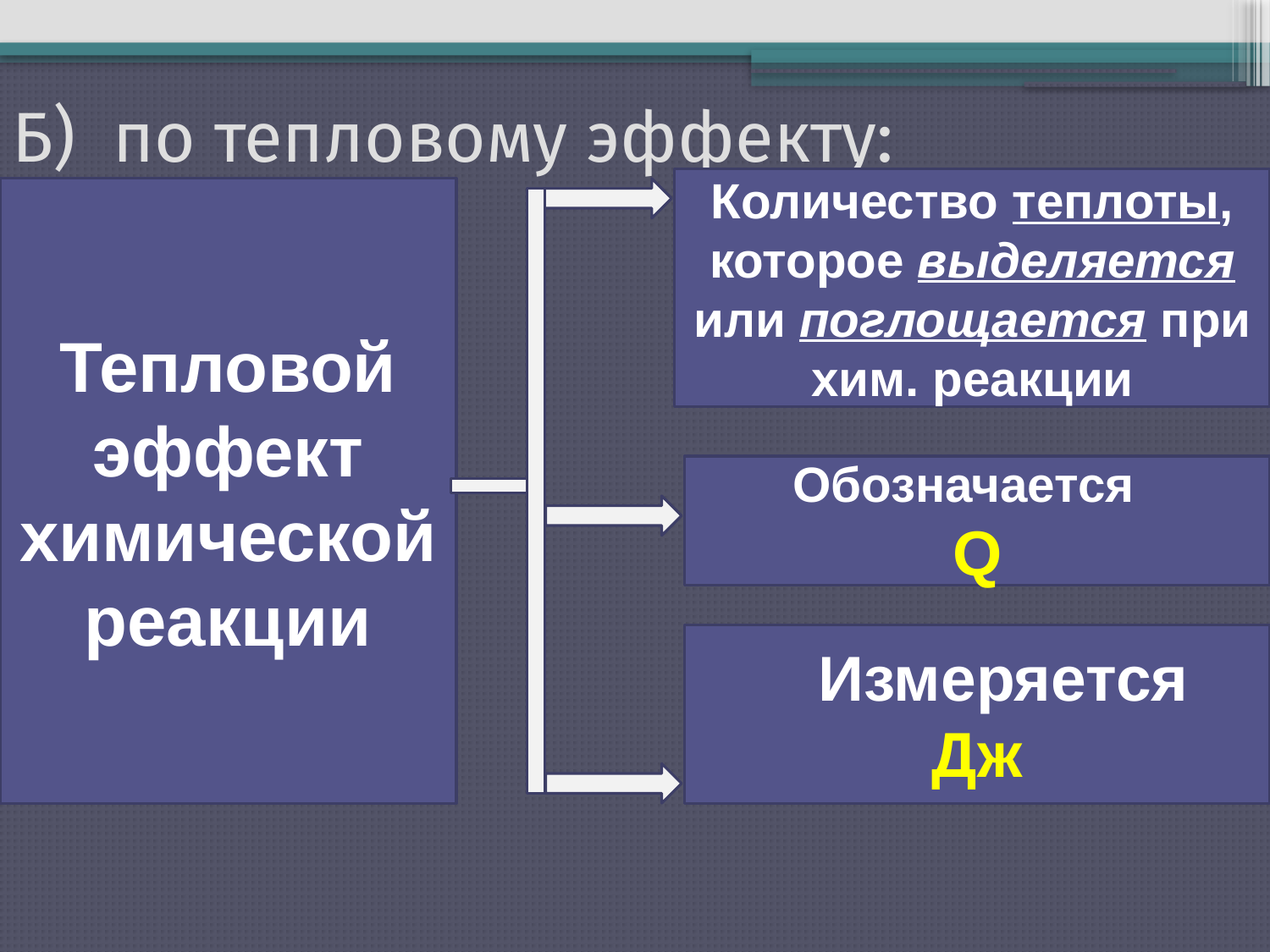

# Б)  по тепловому эффекту:
Количество теплоты, которое выделяется или поглощается при хим. реакции
Тепловой эффект химической реакции

Обозначается
Q

   Измеряется
Дж